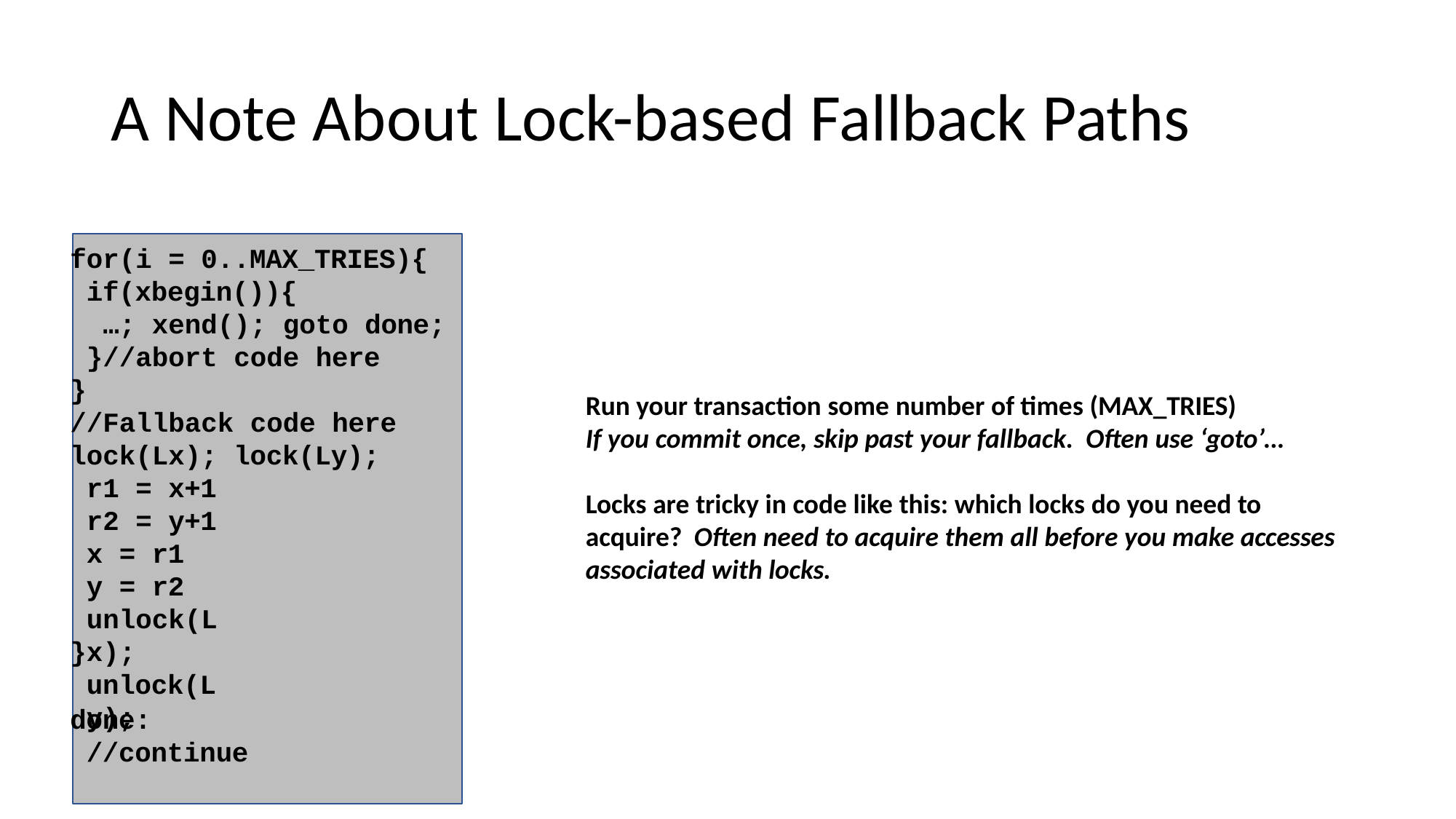

# A Note About Lock-based Fallback Paths

for(i = 0..MAX_TRIES){
if(xbegin()){
…; xend(); goto done;
}//abort code here
}
//Fallback code here
lock(Lx); lock(Ly);
Run your transaction some number of times (MAX_TRIES)
If you commit once, skip past your fallback. Often use ‘goto’…
r1 = x+1 r2 = y+1 x = r1 y = r2
unlock(Lx); unlock(Ly);
Locks are tricky in code like this: which locks do you need to
acquire? Often need to acquire them all before you make accesses associated with locks.
}

done:
//continue